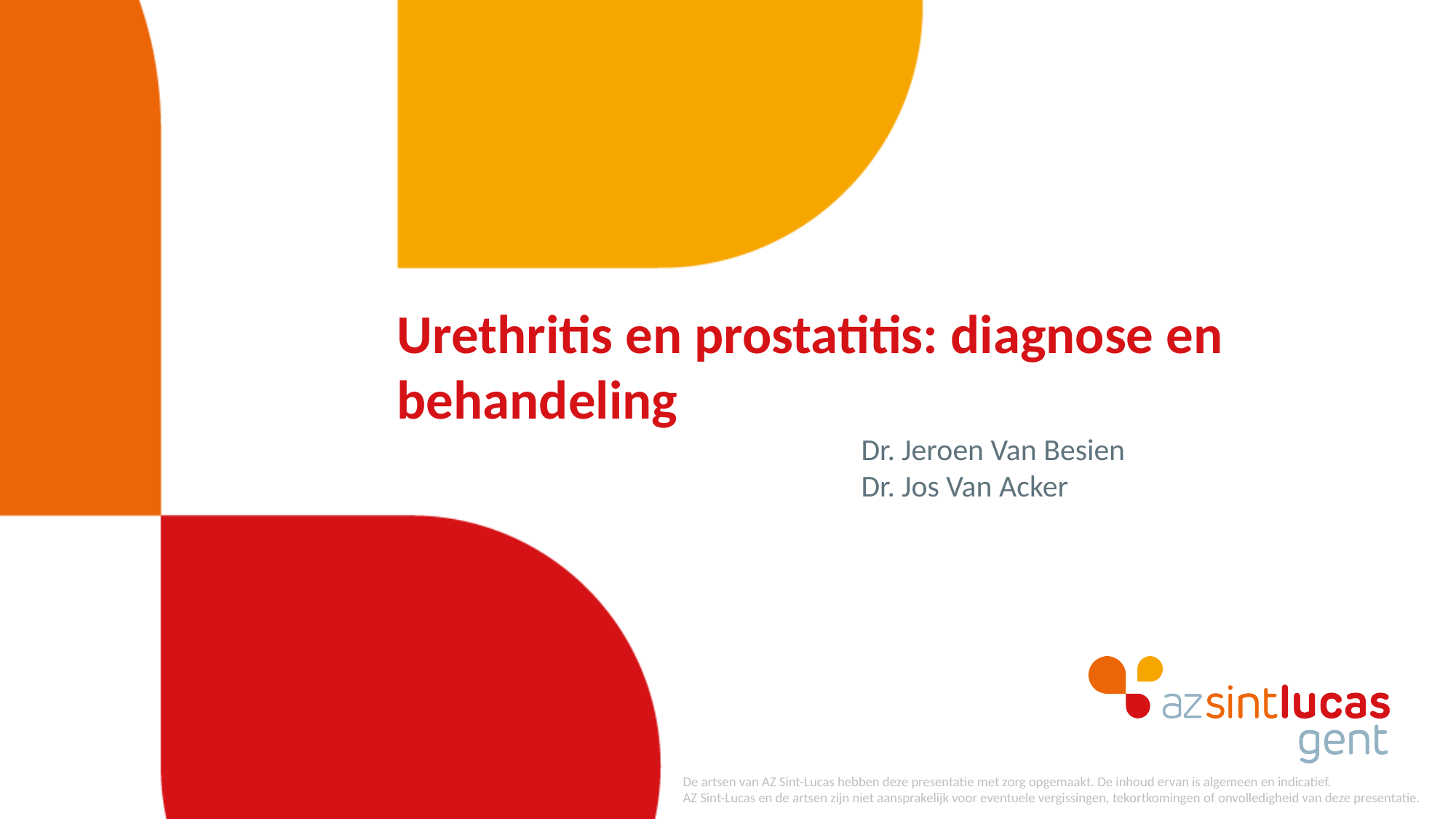

# Urethritis en prostatitis: diagnose en behandeling
Dr. Jeroen Van Besien
Dr. Jos Van Acker
De artsen van AZ Sint-Lucas hebben deze presentatie met zorg opgemaakt. De inhoud ervan is algemeen en indicatief.
AZ Sint-Lucas en de artsen zijn niet aansprakelijk voor eventuele vergissingen, tekortkomingen of onvolledigheid van deze presentatie.